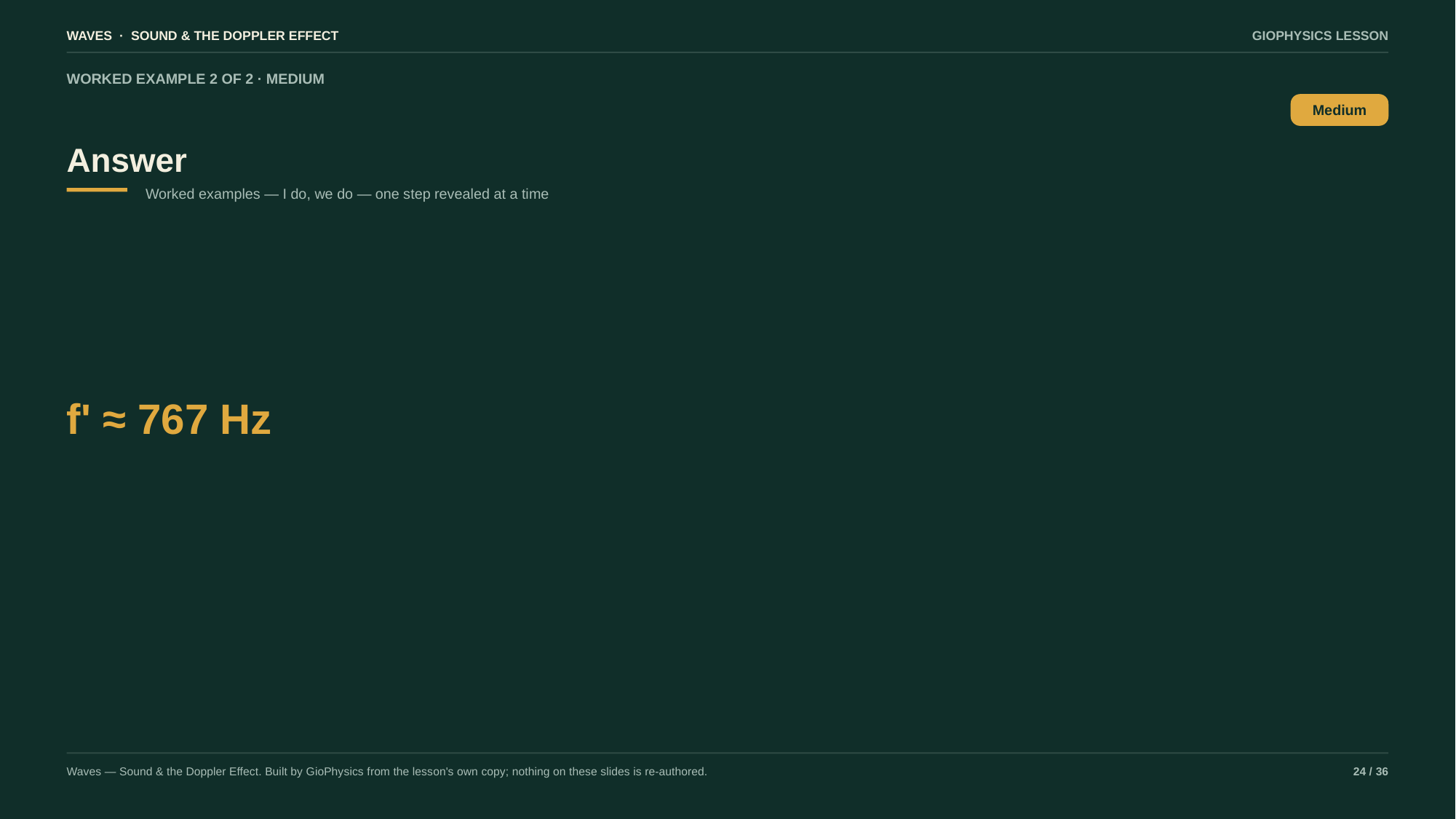

WAVES  ·  SOUND & THE DOPPLER EFFECT
GIOPHYSICS LESSON

WORKED EXAMPLE 2 OF 2 · MEDIUM
Answer

Medium
Worked examples — I do, we do — one step revealed at a time

f' ≈ 767 Hz

Waves — Sound & the Doppler Effect. Built by GioPhysics from the lesson's own copy; nothing on these slides is re-authored.
24 / 36